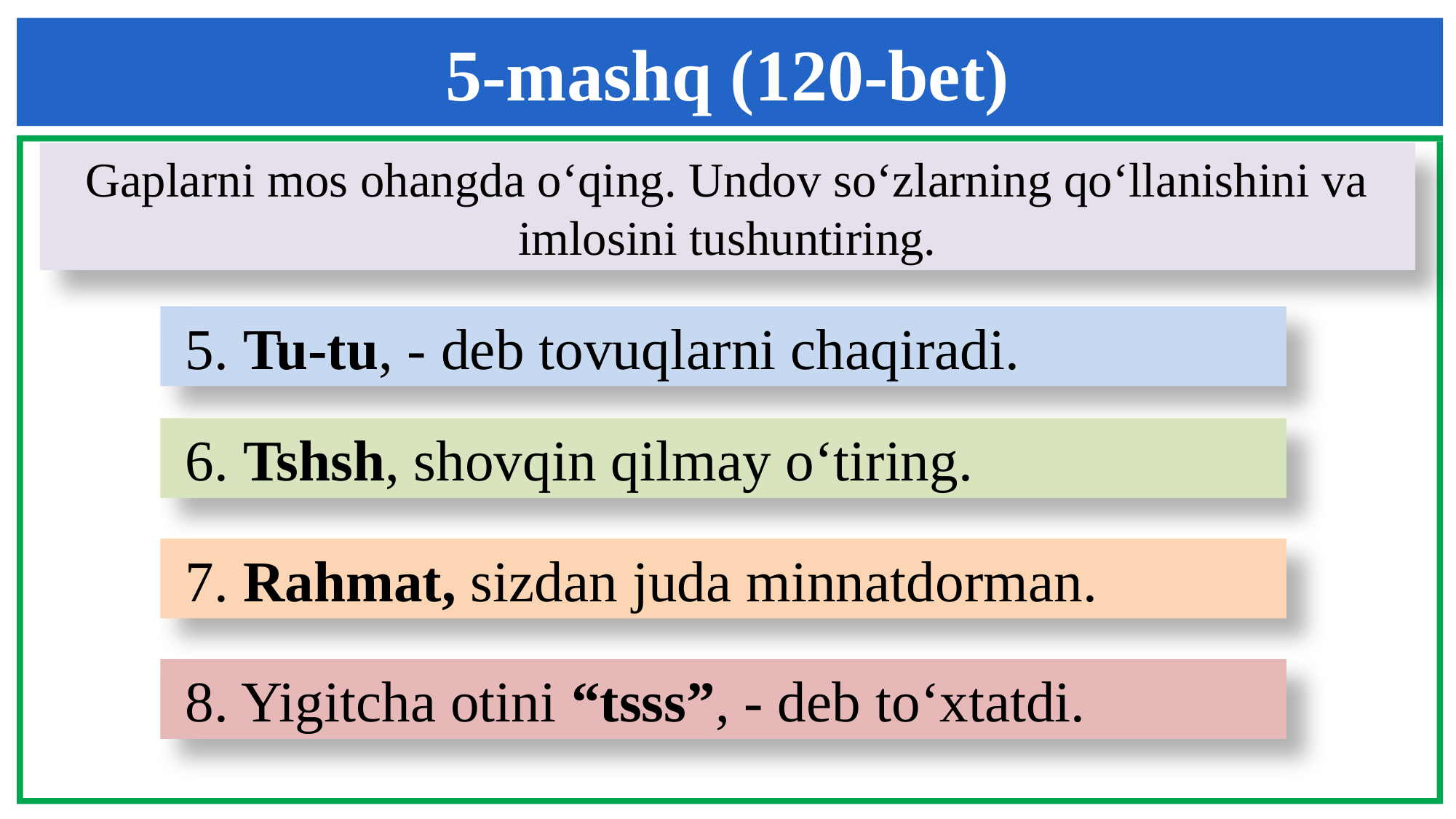

5-mashq (120-bet)
Gaplarni mos ohangda o‘qing. Undov so‘zlarning qo‘llanishini va imlosini tushuntiring.
 5. Tu-tu, - deb tovuqlarni chaqiradi.

 6. Tshsh, shovqin qilmay o‘tiring.
 7. Rahmat, sizdan juda minnatdorman.
 8. Yigitcha otini “tsss”, - deb to‘xtatdi.